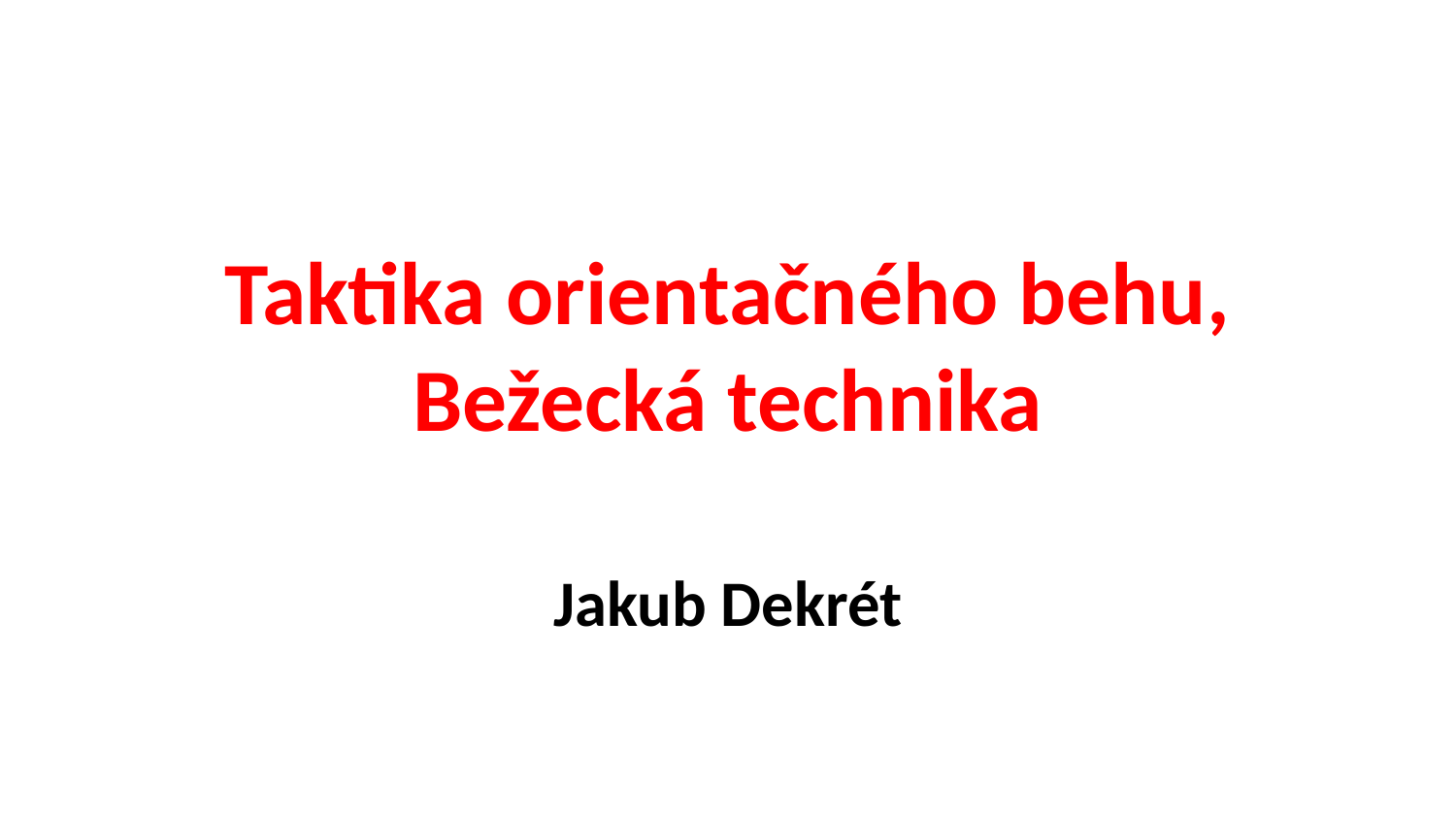

# Taktika orientačného behu, Bežecká technika

Jakub Dekrét